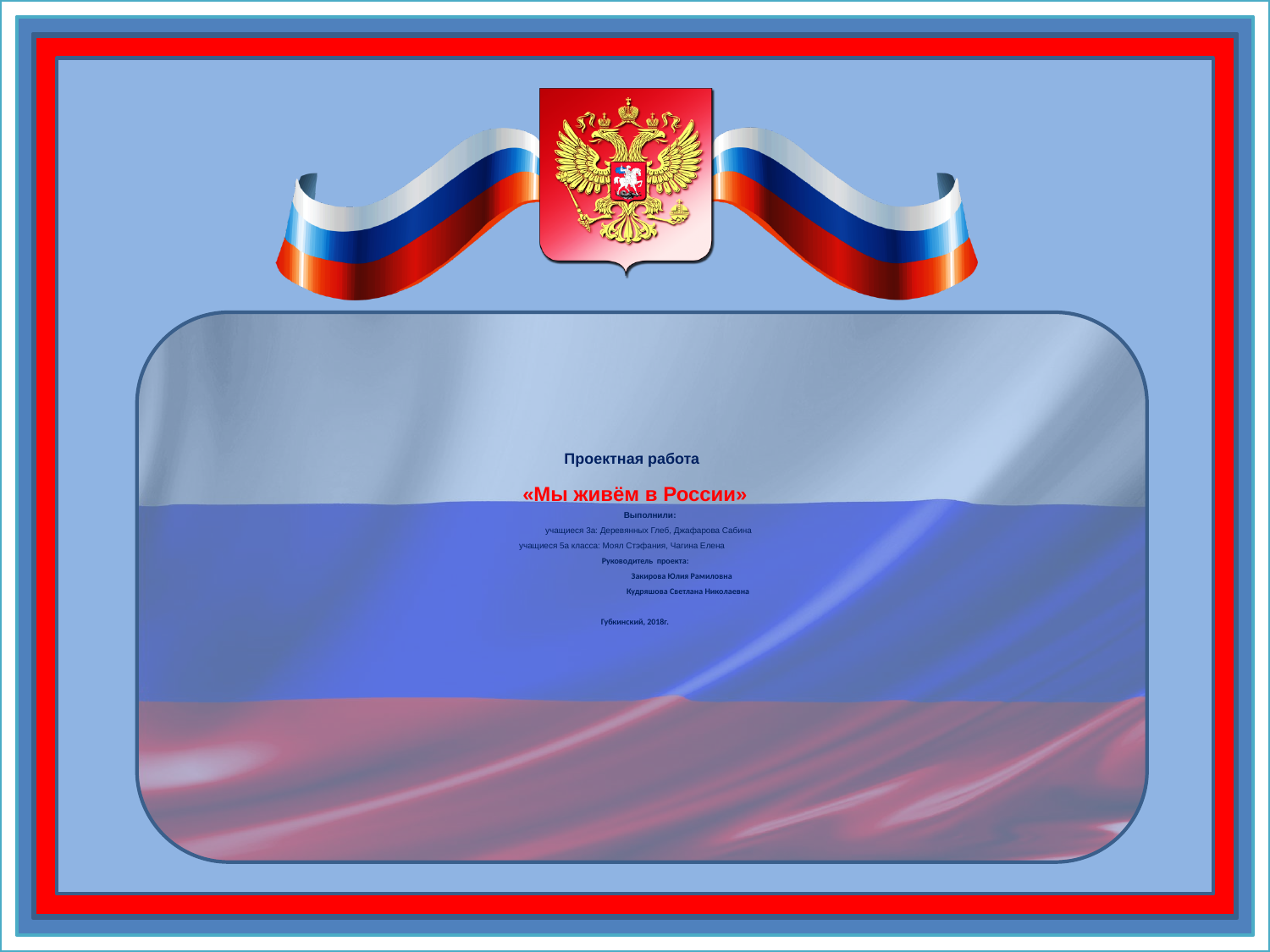

# Проектная работа «Мы живём в России» Выполнили: учащиеся 3а: Деревянных Глеб, Джафарова Сабина учащиеся 5а класса: Моял Стэфания, Чагина Елена Руководитель  проекта: Закирова Юлия Рамиловна Кудряшова Светлана Николаевна Губкинский, 2018г.